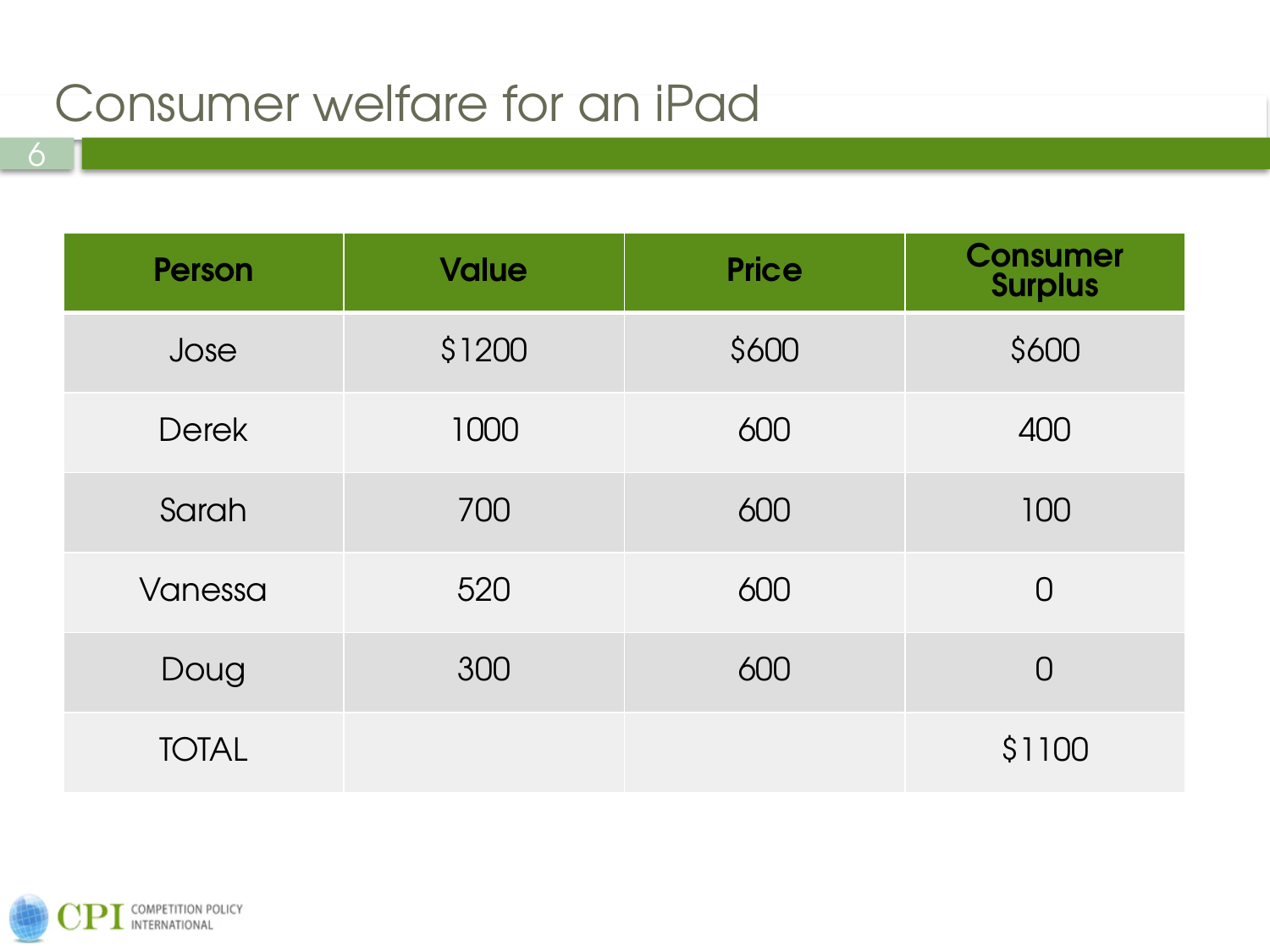

# Consumer welfare for an iPad
| Person | Value | Price | Consumer Surplus |
| --- | --- | --- | --- |
| Jose | $1200 | $600 | $600 |
| Derek | 1000 | 600 | 400 |
| Sarah | 700 | 600 | 100 |
| Vanessa | 520 | 600 | 0 |
| Doug | 300 | 600 | 0 |
| TOTAL |  |  | $1100 |